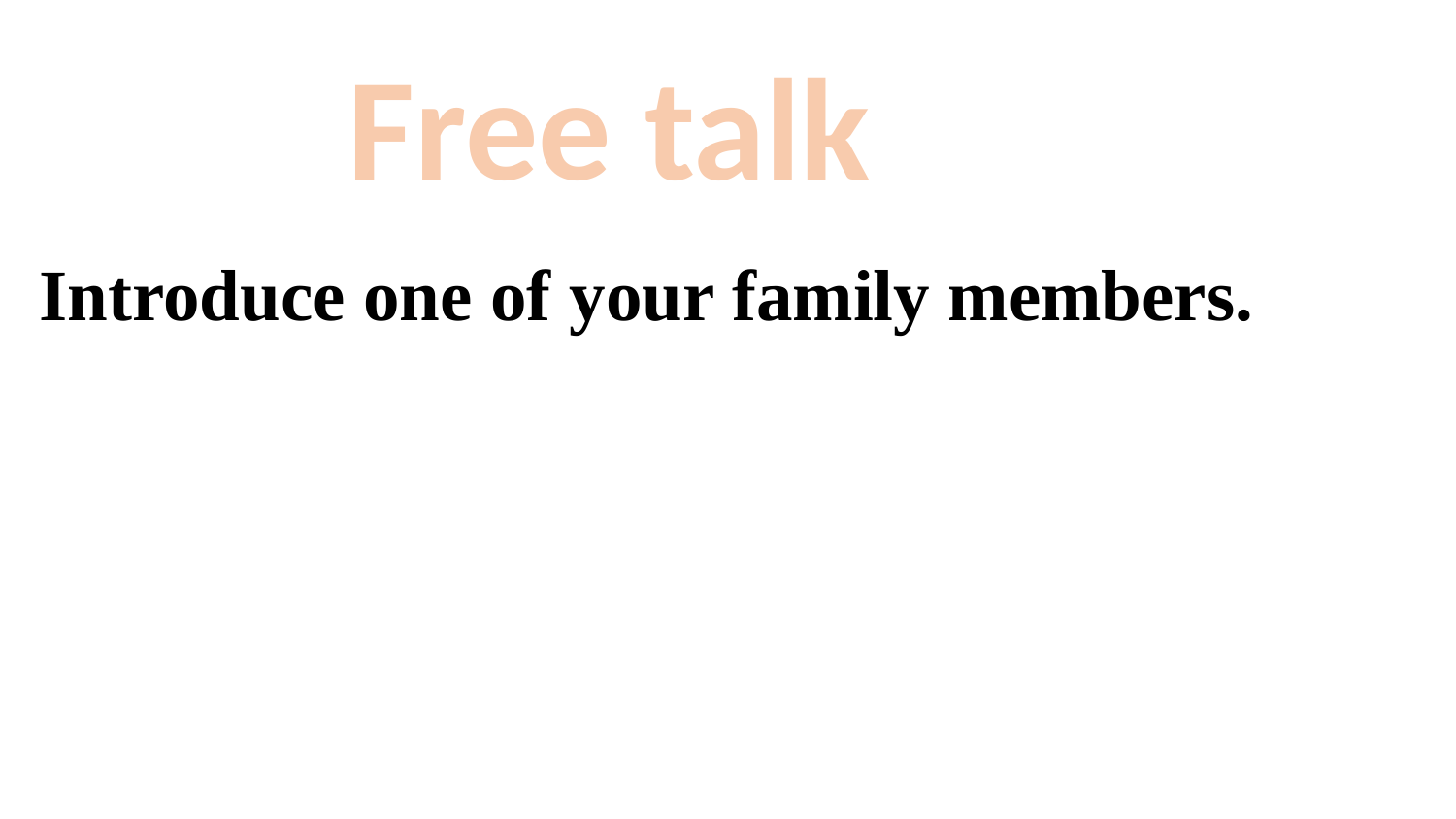

Free talk
# Introduce one of your family members.